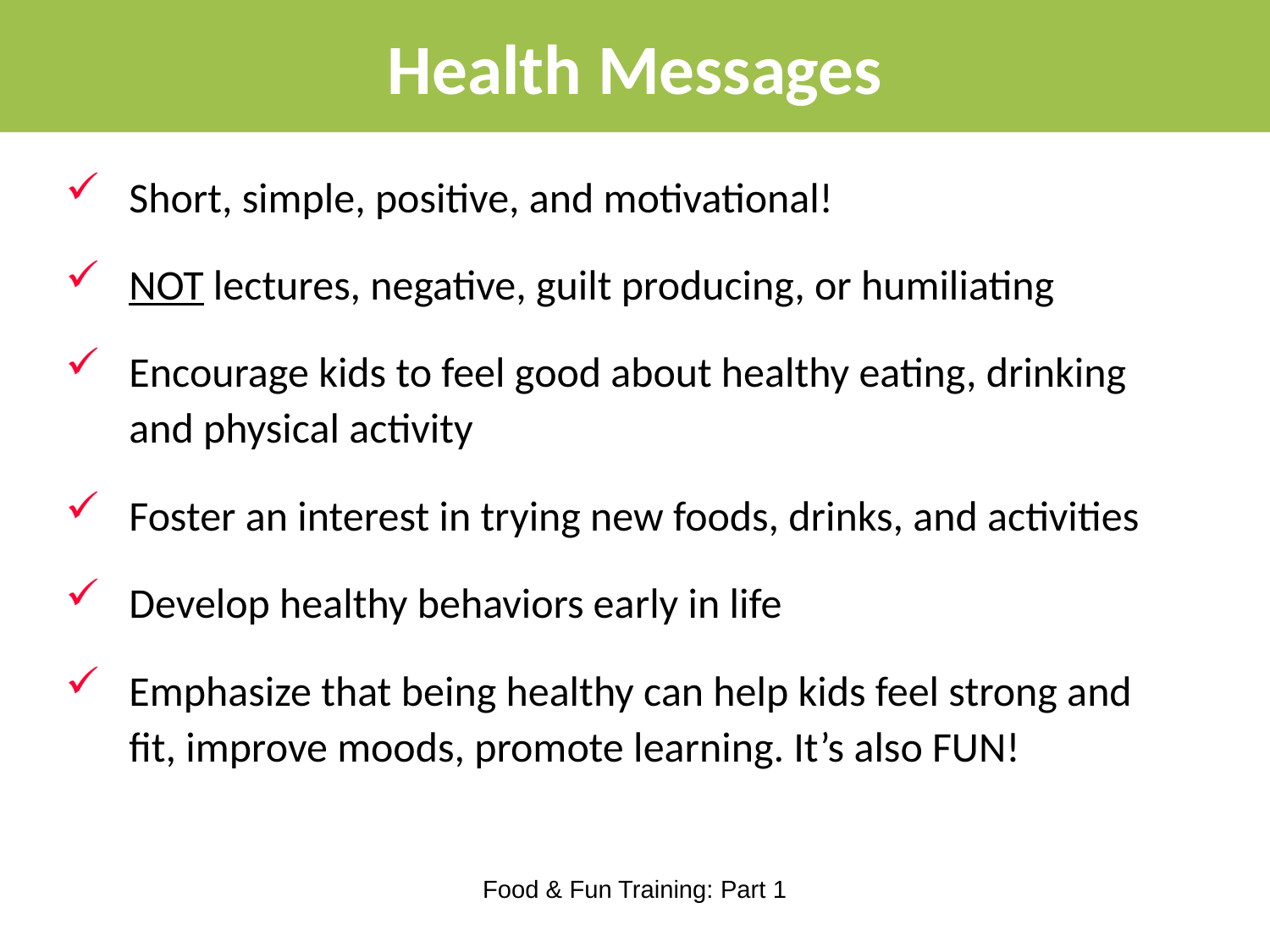

Food and Fun Afterschool Curriculum
# Health Messages
Short, simple, positive, and motivational!
NOT lectures, negative, guilt producing, or humiliating
Encourage kids to feel good about healthy eating, drinking and physical activity
Foster an interest in trying new foods, drinks, and activities
Develop healthy behaviors early in life
Emphasize that being healthy can help kids feel strong and fit, improve moods, promote learning. It’s also FUN!
Food & Fun Training: Part 1